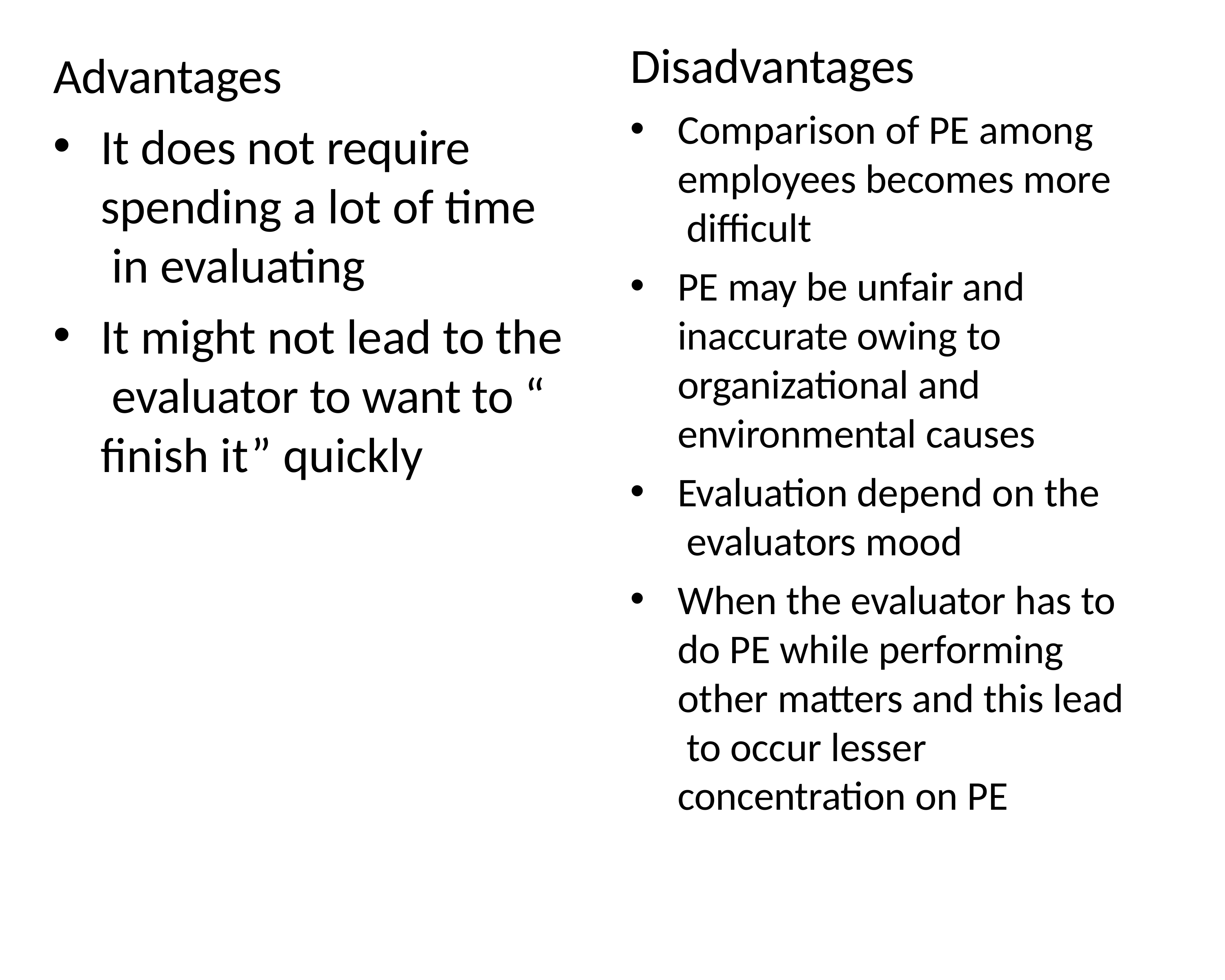

# Disadvantages
Advantages
It does not require  spending a lot of time  in evaluating
It might not lead to the  evaluator to want to “  finish it” quickly
Comparison of PE among  employees becomes more  difficult
PE may be unfair and  inaccurate owing to  organizational and  environmental causes
Evaluation depend on the  evaluators mood
When the evaluator has to  do PE while performing  other matters and this lead  to occur lesser  concentration on PE